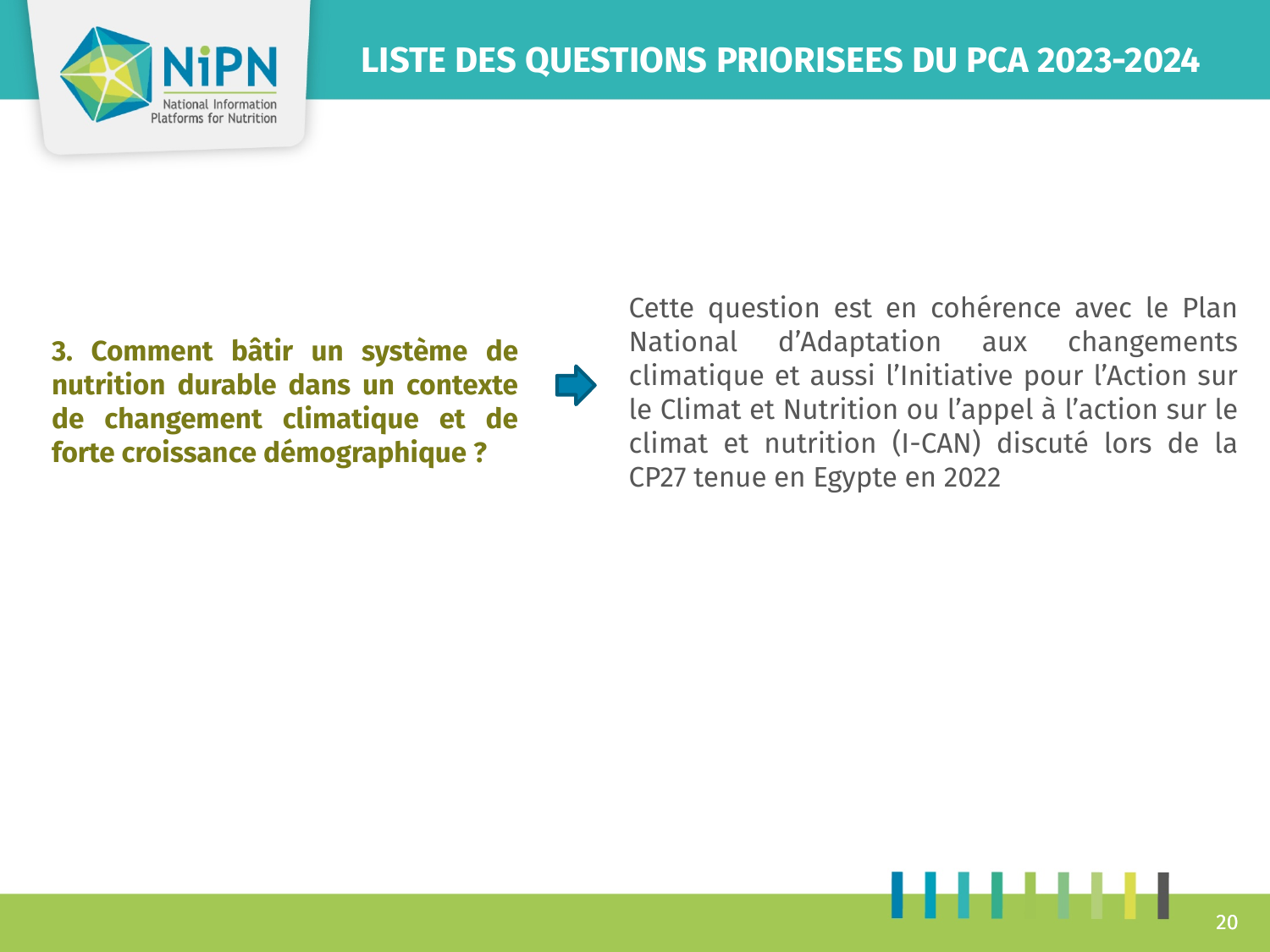

LISTE DES QUESTIONS PRIORISEES DU PCA 2023-2024
Cette question est en cohérence avec le Plan National d’Adaptation aux changements climatique et aussi l’Initiative pour l’Action sur le Climat et Nutrition ou l’appel à l’action sur le climat et nutrition (I-CAN) discuté lors de la CP27 tenue en Egypte en 2022
3. Comment bâtir un système de nutrition durable dans un contexte de changement climatique et de forte croissance démographique ?

20
20